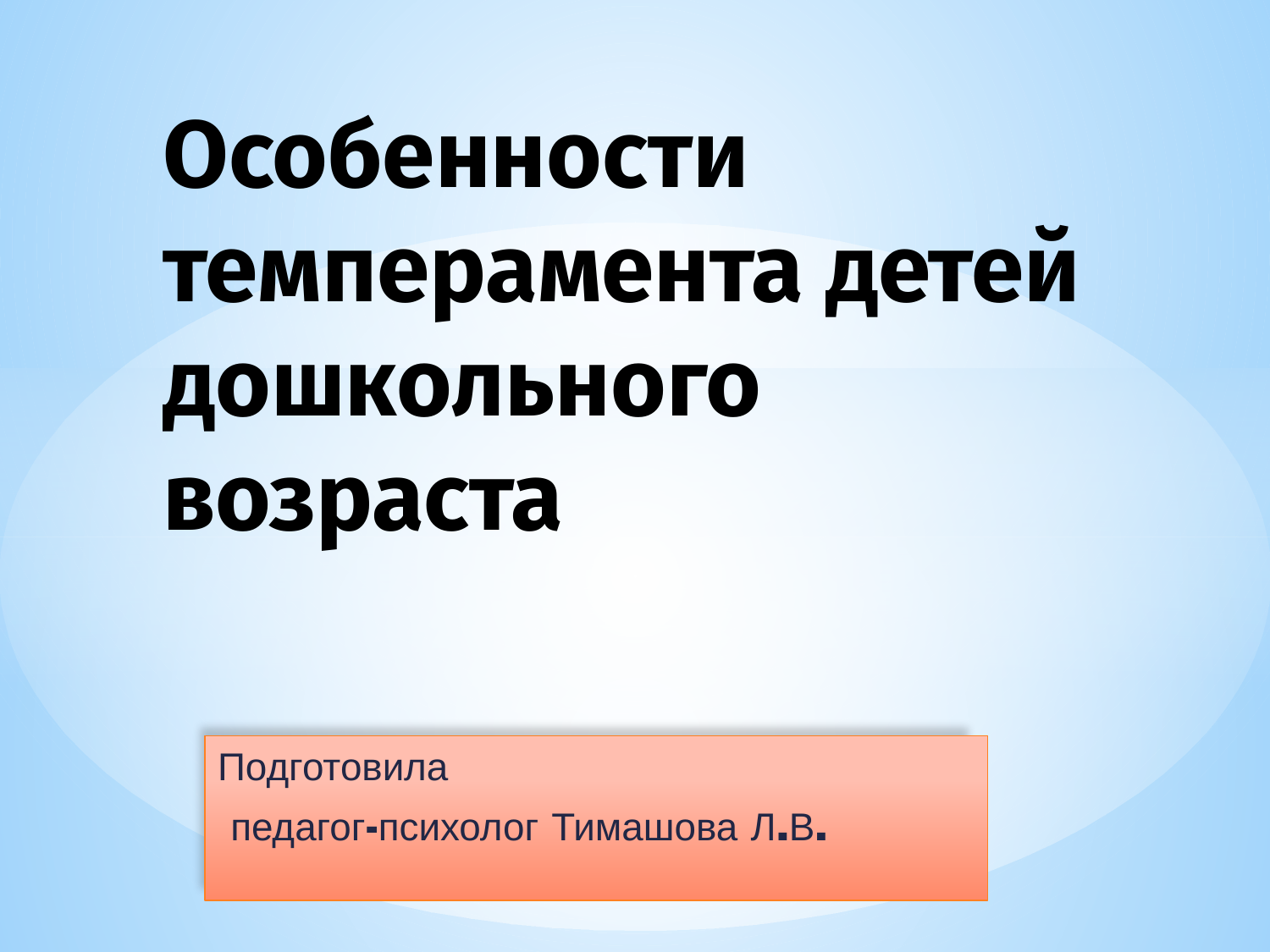

# Особенности темперамента детей дошкольного возраста
Подготовила
 педагог-психолог Тимашова Л.В.